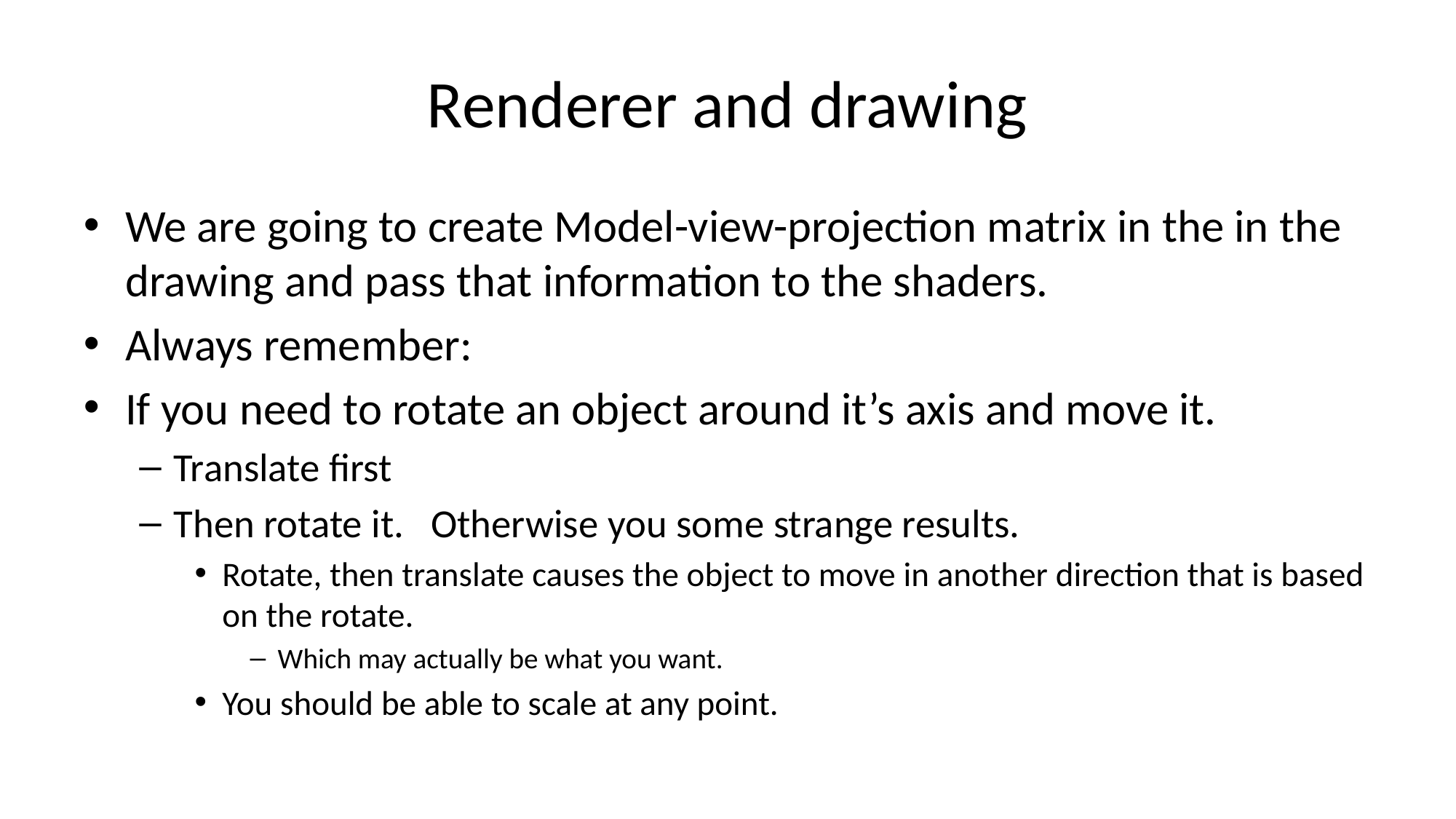

# Renderer and drawing
We are going to create Model-view-projection matrix in the in the drawing and pass that information to the shaders.
Always remember:
If you need to rotate an object around it’s axis and move it.
Translate first
Then rotate it.   Otherwise you some strange results.
Rotate, then translate causes the object to move in another direction that is based on the rotate.
Which may actually be what you want.
You should be able to scale at any point.